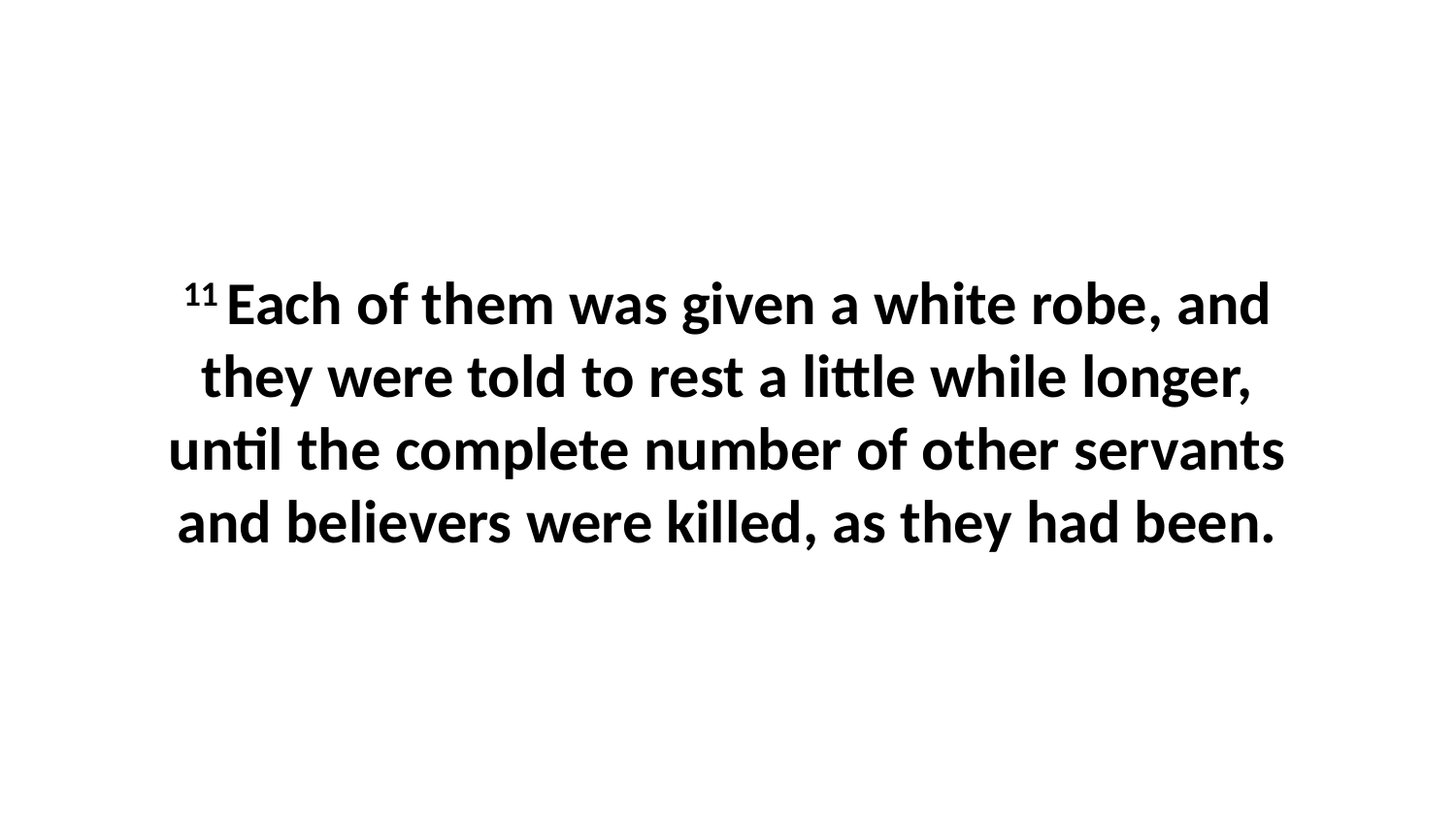

11 Each of them was given a white robe, and they were told to rest a little while longer, until the complete number of other servants and believers were killed, as they had been.